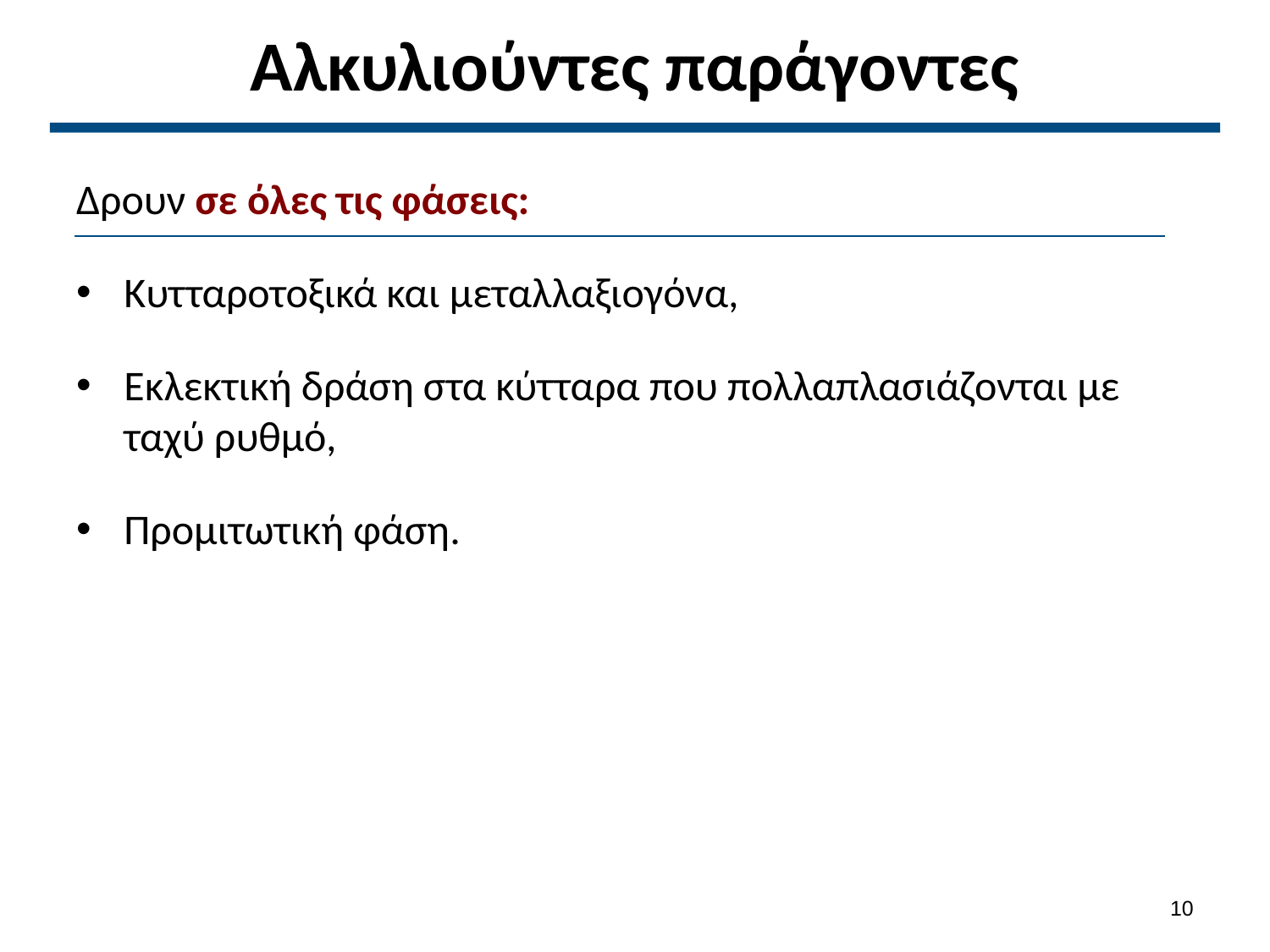

# Αλκυλιούντες παράγοντες

Δρουν σε όλες τις φάσεις:
Κυτταροτοξικά και μεταλλαξιογόνα,
Εκλεκτική δράση στα κύτταρα που πολλαπλασιάζονται με ταχύ ρυθμό,
Προμιτωτική φάση.

10